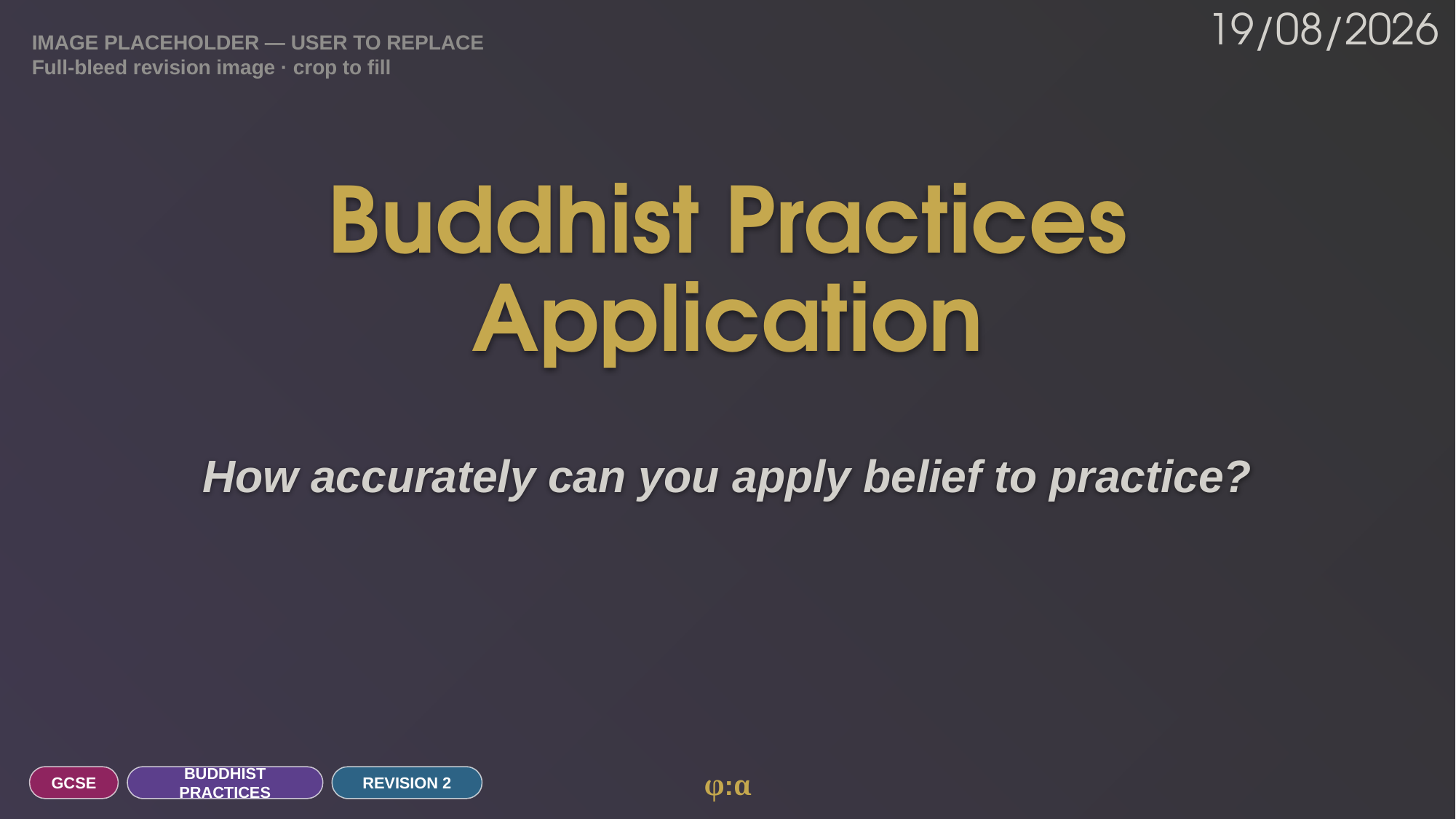

IMAGE PLACEHOLDER — USER TO REPLACE
Full-bleed revision image · crop to fill

19/08/2026
# Buddhist Practices
Application
How accurately can you apply belief to practice?
φ:α
GCSE
BUDDHIST PRACTICES
REVISION 2